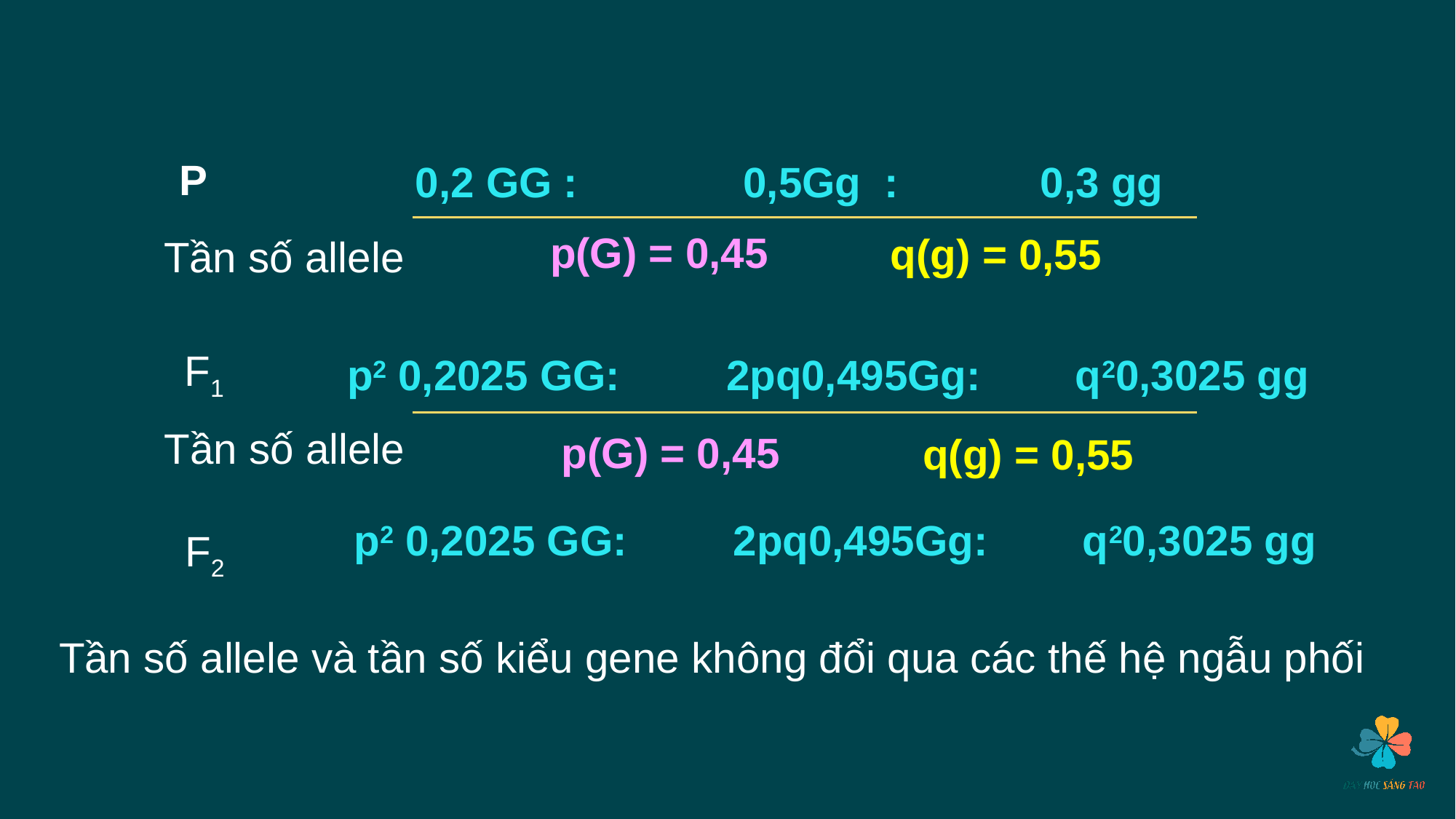

P
0,2 GG :              0,5Gg  :            0,3 gg
p(G) = 0,45
q(g) = 0,55
Tần số allele
 F1
p2 0,2025 GG:         2pq0,495Gg:        q20,3025 gg
Tần số allele
p(G) = 0,45
q(g) = 0,55
p2 0,2025 GG:         2pq0,495Gg:        q20,3025 gg
F2
Tần số allele và tần số kiểu gene không đổi qua các thế hệ ngẫu phối